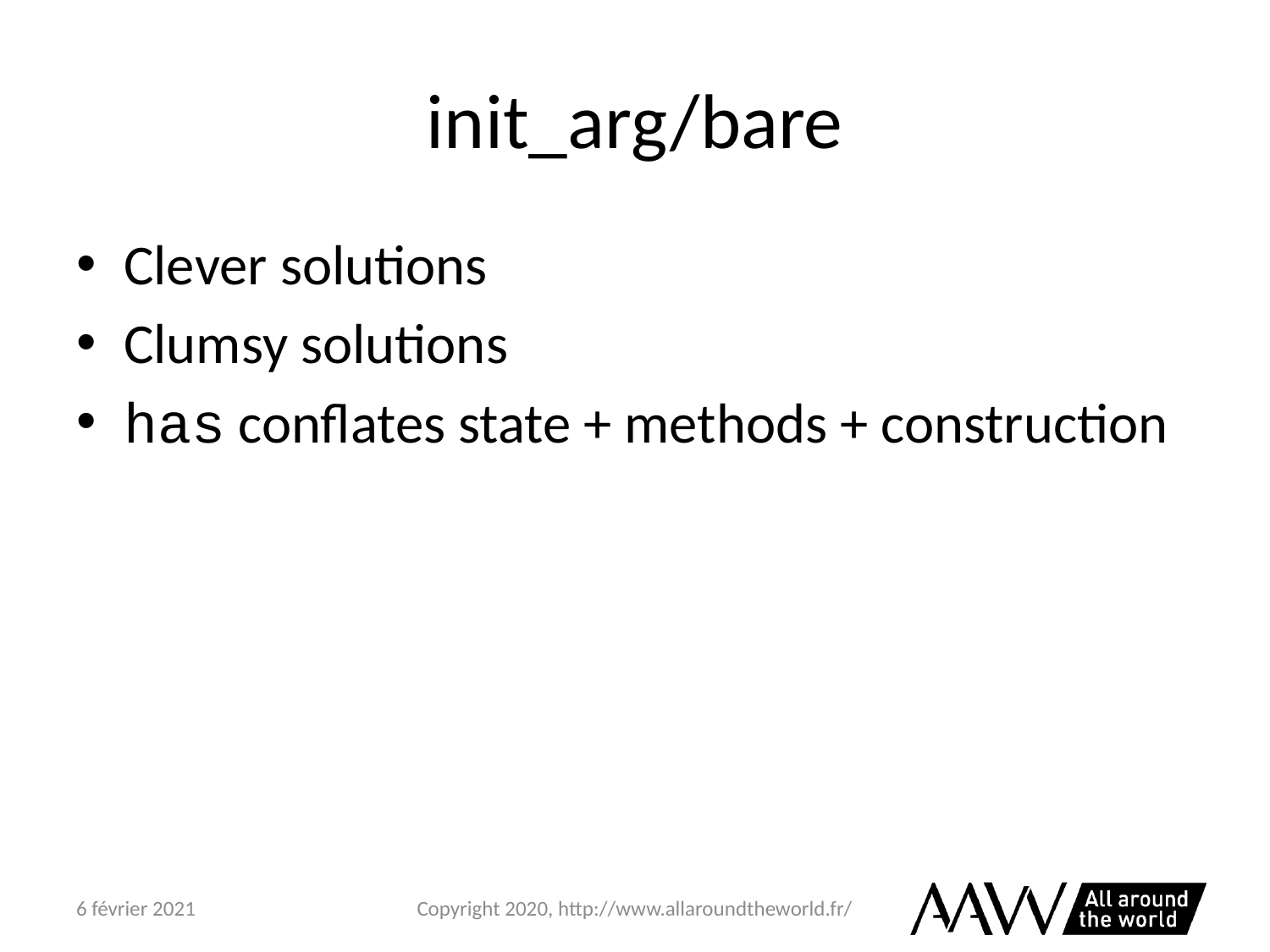

# init_arg/bare
Clever solutions
Clumsy solutions
has conflates state + methods + construction
6 février 2021
Copyright 2020, http://www.allaroundtheworld.fr/